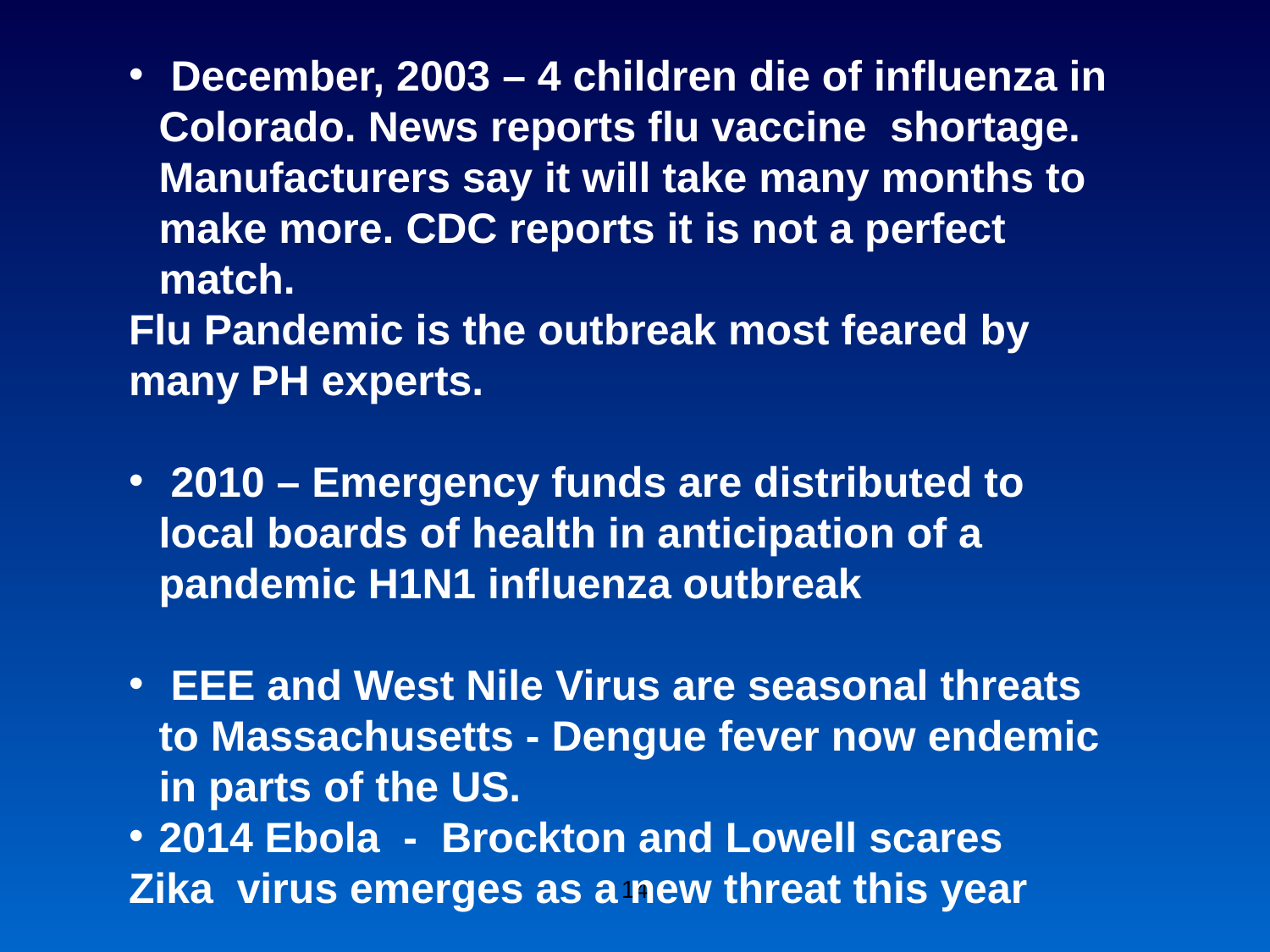

December, 2003 – 4 children die of influenza in Colorado. News reports flu vaccine  shortage. Manufacturers say it will take many months to make more. CDC reports it is not a perfect match.
Flu Pandemic is the outbreak most feared by many PH experts.

 2010 – Emergency funds are distributed to local boards of health in anticipation of a pandemic H1N1 influenza outbreak

 EEE and West Nile Virus are seasonal threats to Massachusetts - Dengue fever now endemic in parts of the US.
2014 Ebola  -  Brockton and Lowell scares
Zika  virus emerges as a new threat this year
14